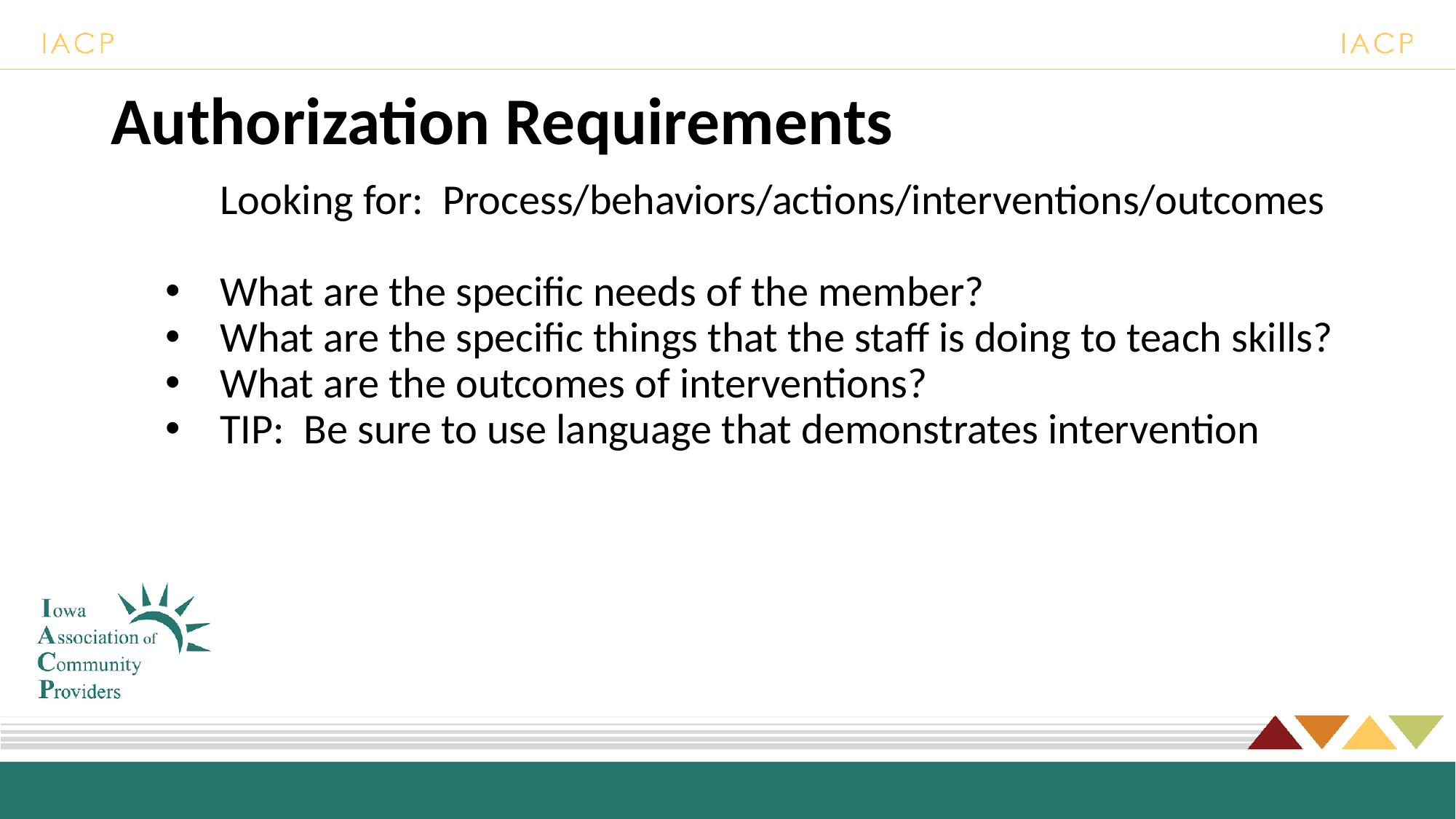

# Authorization Requirements
	Looking for:  Process/behaviors/actions/interventions/outcomes

What are the specific needs of the member?
What are the specific things that the staff is doing to teach skills?
What are the outcomes of interventions?
TIP:  Be sure to use language that demonstrates intervention